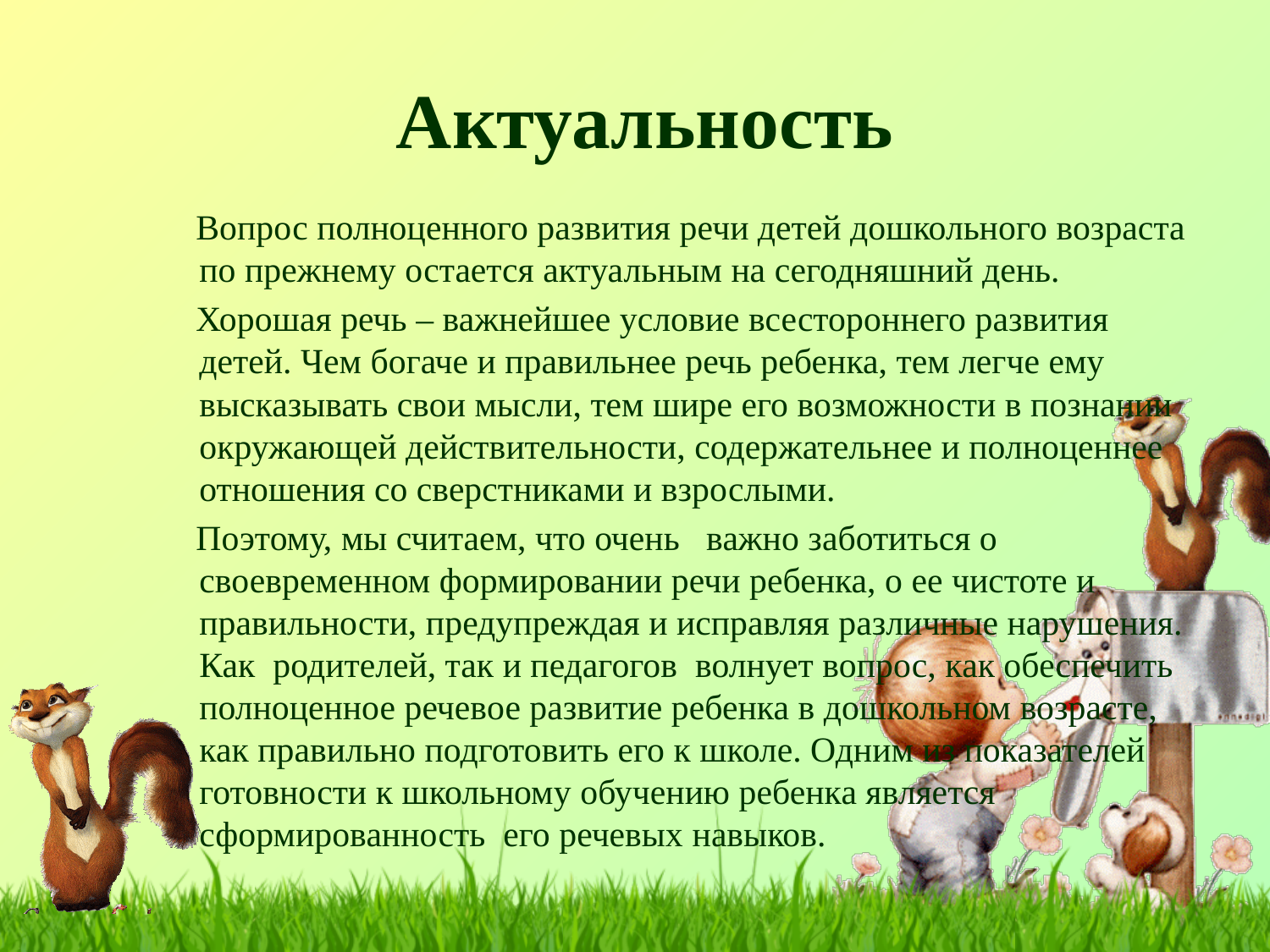

# Актуальность
     Вопрос полноценного развития речи детей дошкольного возраста по прежнему остается актуальным на сегодняшний день.
     Хорошая речь – важнейшее условие всестороннего развития детей. Чем богаче и правильнее речь ребенка, тем легче ему высказывать свои мысли, тем шире его возможности в познании окружающей действительности, содержательнее и полноценнее отношения со сверстниками и взрослыми.
     Поэтому, мы считаем, что очень   важно заботиться о своевременном формировании речи ребенка, о ее чистоте и правильности, предупреждая и исправляя различные нарушения. Как  родителей, так и педагогов  волнует вопрос, как обеспечить полноценное речевое развитие ребенка в дошкольном возрасте, как правильно подготовить его к школе. Одним из показателей готовности к школьному обучению ребенка является сформированность  его речевых навыков.